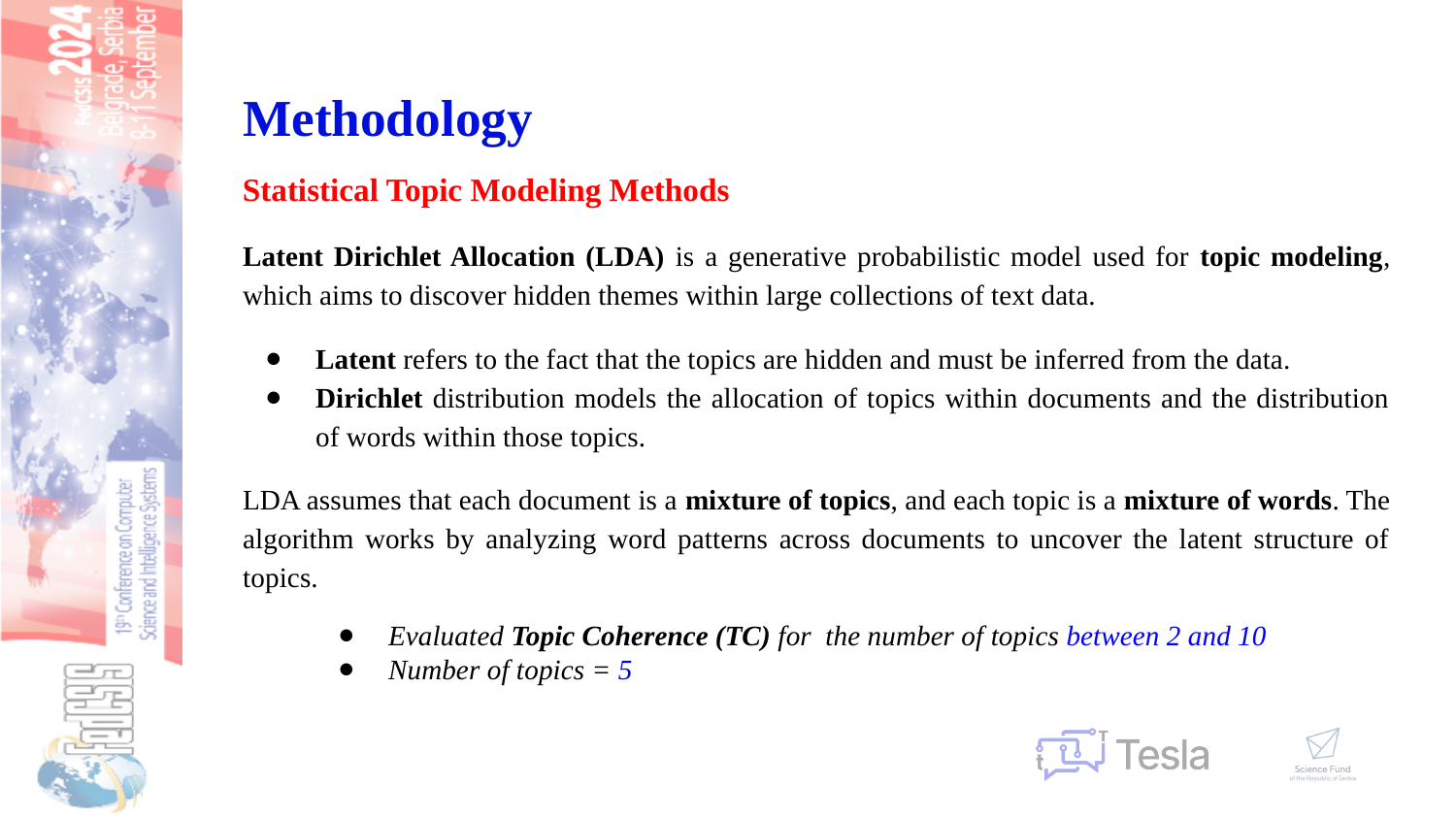

# Methodology
Statistical Topic Modeling Methods

Latent Dirichlet Allocation (LDA) is a generative probabilistic model used for topic modeling, which aims to discover hidden themes within large collections of text data.
Latent refers to the fact that the topics are hidden and must be inferred from the data.
Dirichlet distribution models the allocation of topics within documents and the distribution of words within those topics.
LDA assumes that each document is a mixture of topics, and each topic is a mixture of words. The algorithm works by analyzing word patterns across documents to uncover the latent structure of topics.
Evaluated Topic Coherence (TC) for  the number of topics between 2 and 10
Number of topics = 5